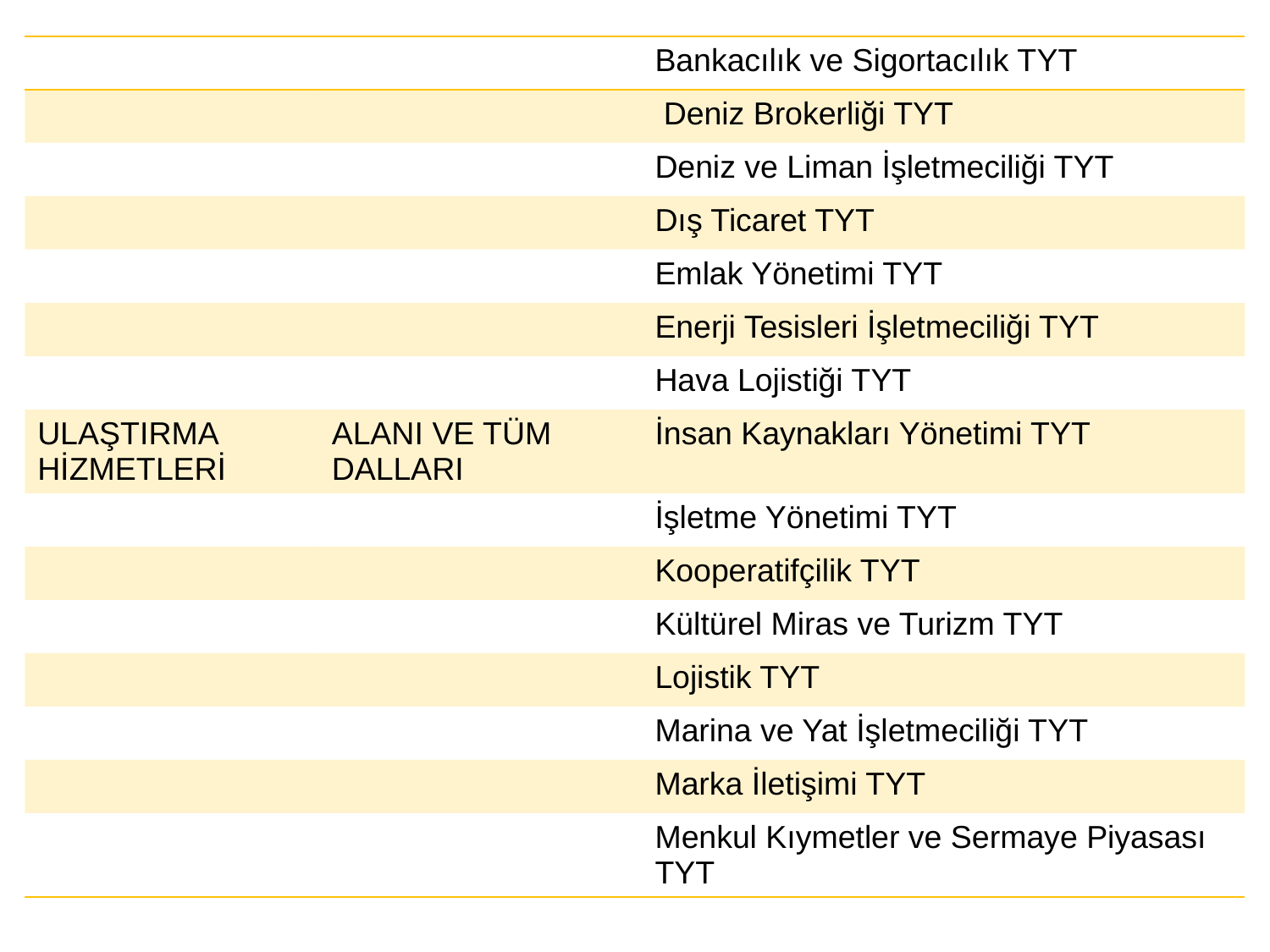

|  |  | Bankacılık ve Sigortacılık TYT |
| --- | --- | --- |
|  |  | Deniz Brokerliği TYT |
|  |  | Deniz ve Liman İşletmeciliği TYT |
|  |  | Dış Ticaret TYT |
|  |  | Emlak Yönetimi TYT |
|  |  | Enerji Tesisleri İşletmeciliği TYT |
|  |  | Hava Lojistiği TYT |
| ULAŞTIRMA HİZMETLERİ | ALANI VE TÜM DALLARI | İnsan Kaynakları Yönetimi TYT |
|  |  | İşletme Yönetimi TYT |
|  |  | Kooperatifçilik TYT |
|  |  | Kültürel Miras ve Turizm TYT |
|  |  | Lojistik TYT |
|  |  | Marina ve Yat İşletmeciliği TYT |
|  |  | Marka İletişimi TYT |
|  |  | Menkul Kıymetler ve Sermaye Piyasası TYT |